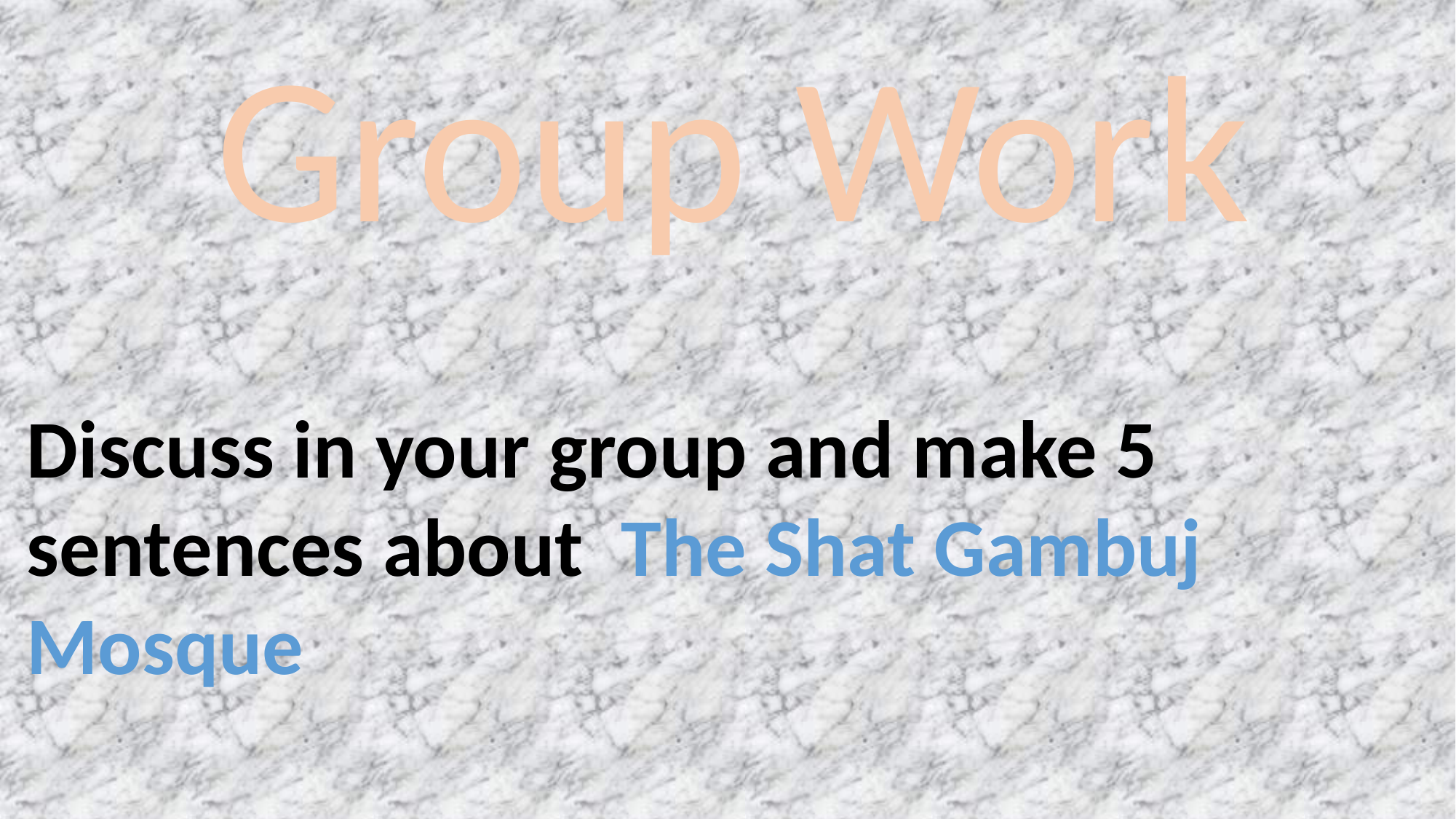

# Group Work
Discuss in your group and make 5 sentences about  The Shat Gambuj Mosque